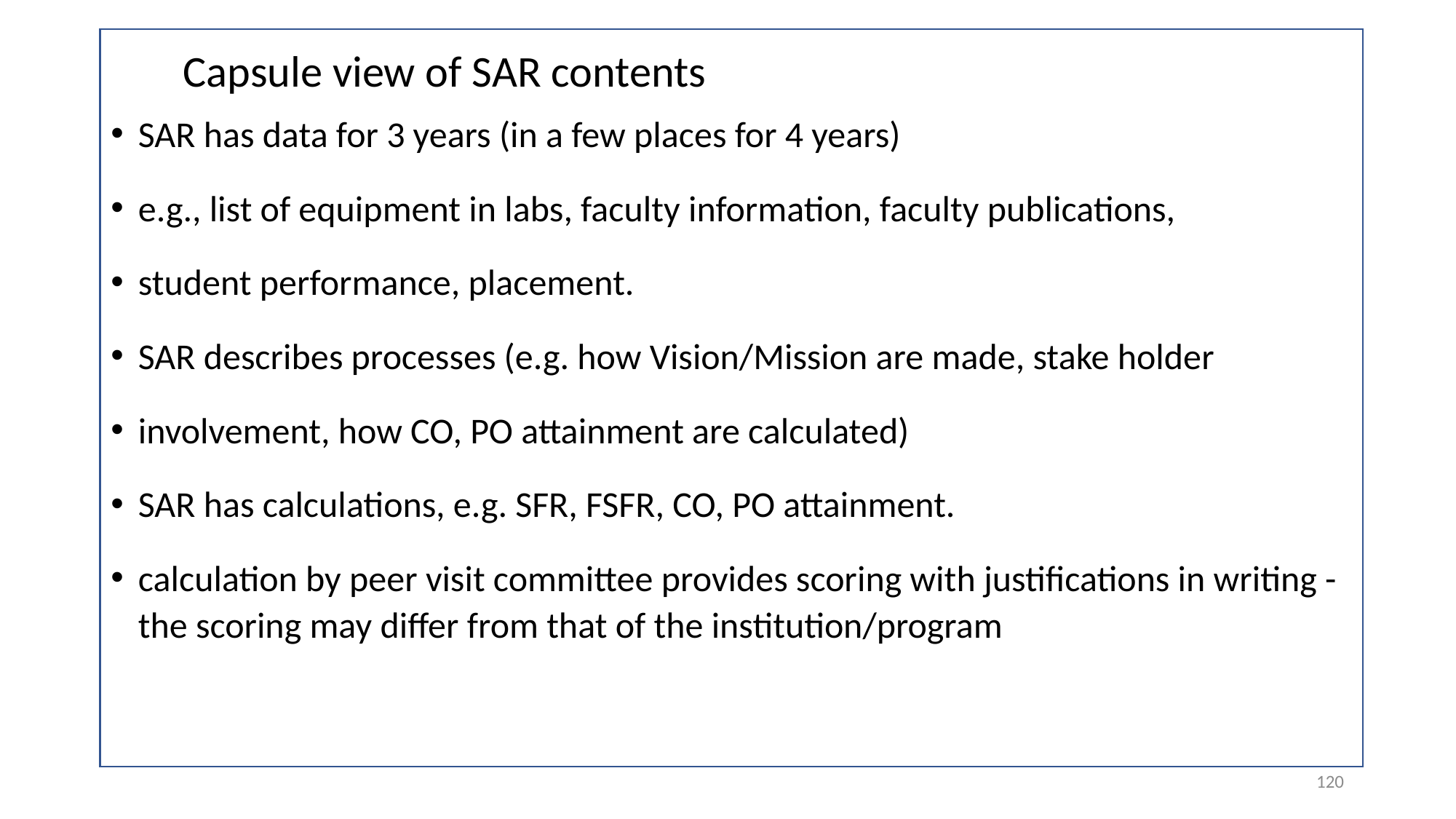

# Capsule view of SAR contents
SAR has data for 3 years (in a few places for 4 years)
e.g., list of equipment in labs, faculty information, faculty publications,
student performance, placement.
SAR describes processes (e.g. how Vision/Mission are made, stake holder
involvement, how CO, PO attainment are calculated)
SAR has calculations, e.g. SFR, FSFR, CO, PO attainment.
calculation by peer visit committee provides scoring with justifications in writing - the scoring may differ from that of the institution/program

120